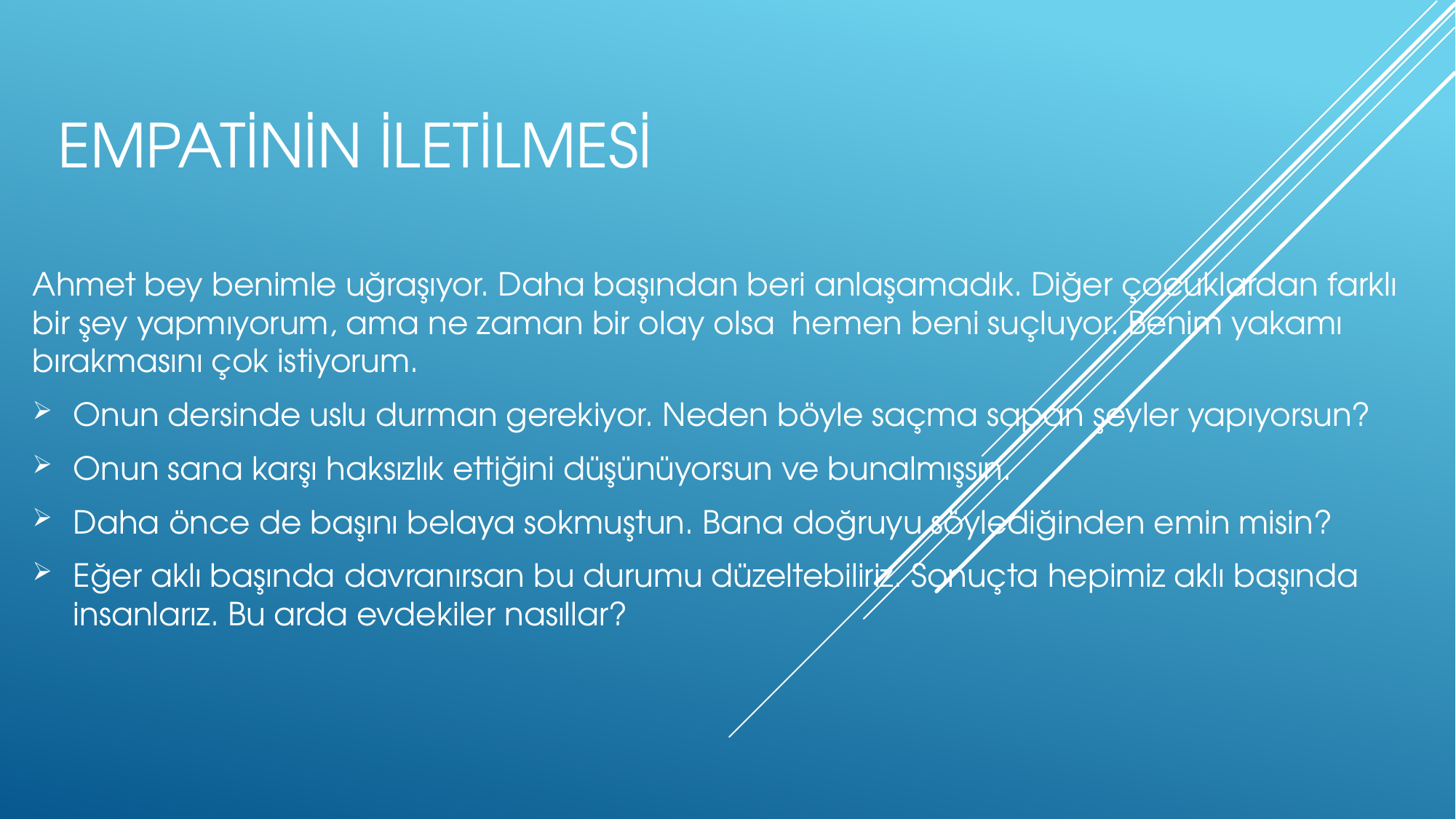

# Empatinin iletilmesi
Ahmet bey benimle uğraşıyor. Daha başından beri anlaşamadık. Diğer çocuklardan farklı bir şey yapmıyorum, ama ne zaman bir olay olsa  hemen beni suçluyor. Benim yakamı bırakmasını çok istiyorum.
Onun dersinde uslu durman gerekiyor. Neden böyle saçma sapan şeyler yapıyorsun?
Onun sana karşı haksızlık ettiğini düşünüyorsun ve bunalmışsın.
Daha önce de başını belaya sokmuştun. Bana doğruyu söylediğinden emin misin?
Eğer aklı başında davranırsan bu durumu düzeltebiliriz. Sonuçta hepimiz aklı başında insanlarız. Bu arda evdekiler nasıllar?